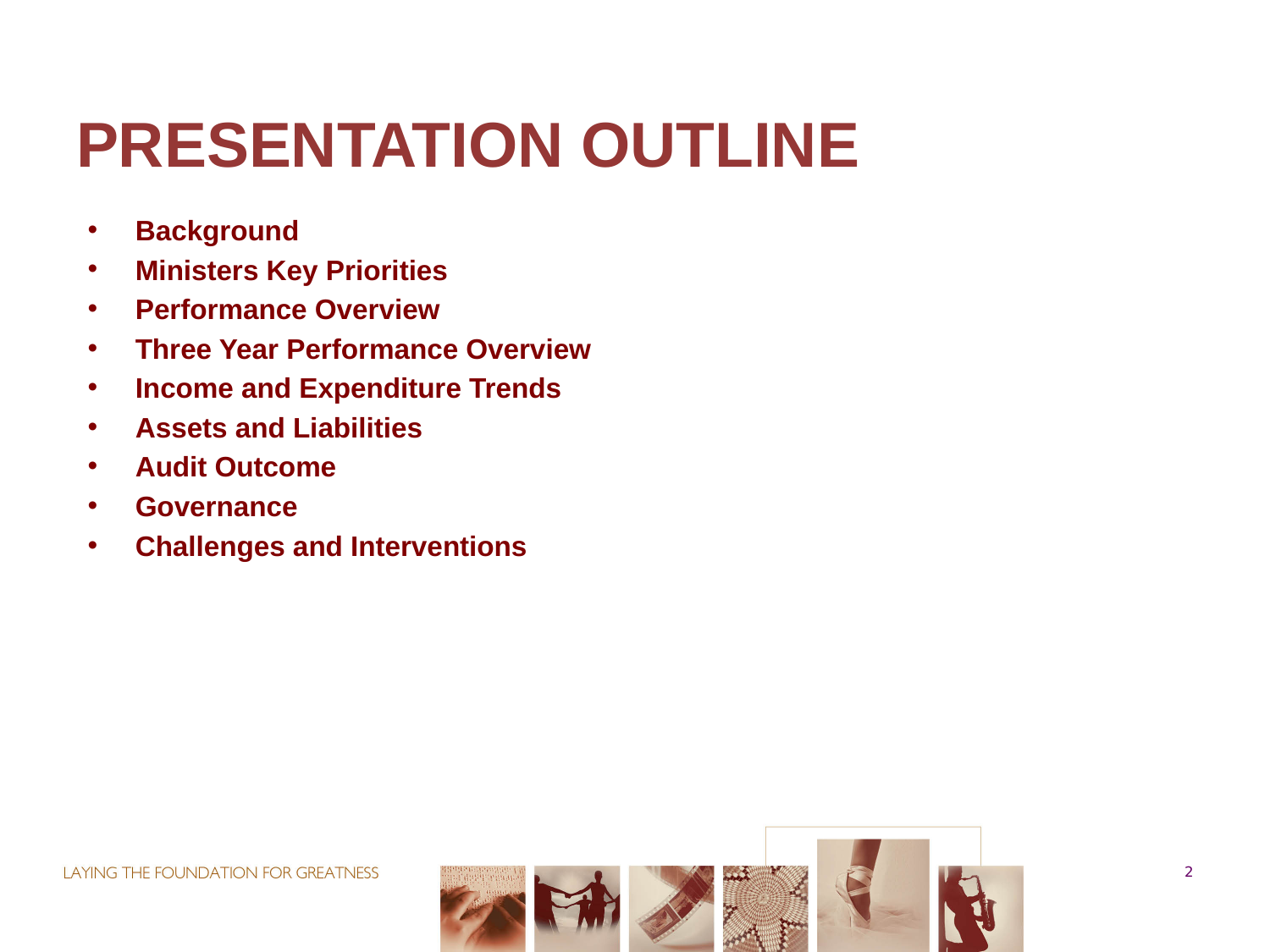

# PRESENTATION OUTLINE
Background
Ministers Key Priorities
Performance Overview
Three Year Performance Overview
Income and Expenditure Trends
Assets and Liabilities
Audit Outcome
Governance
Challenges and Interventions

2